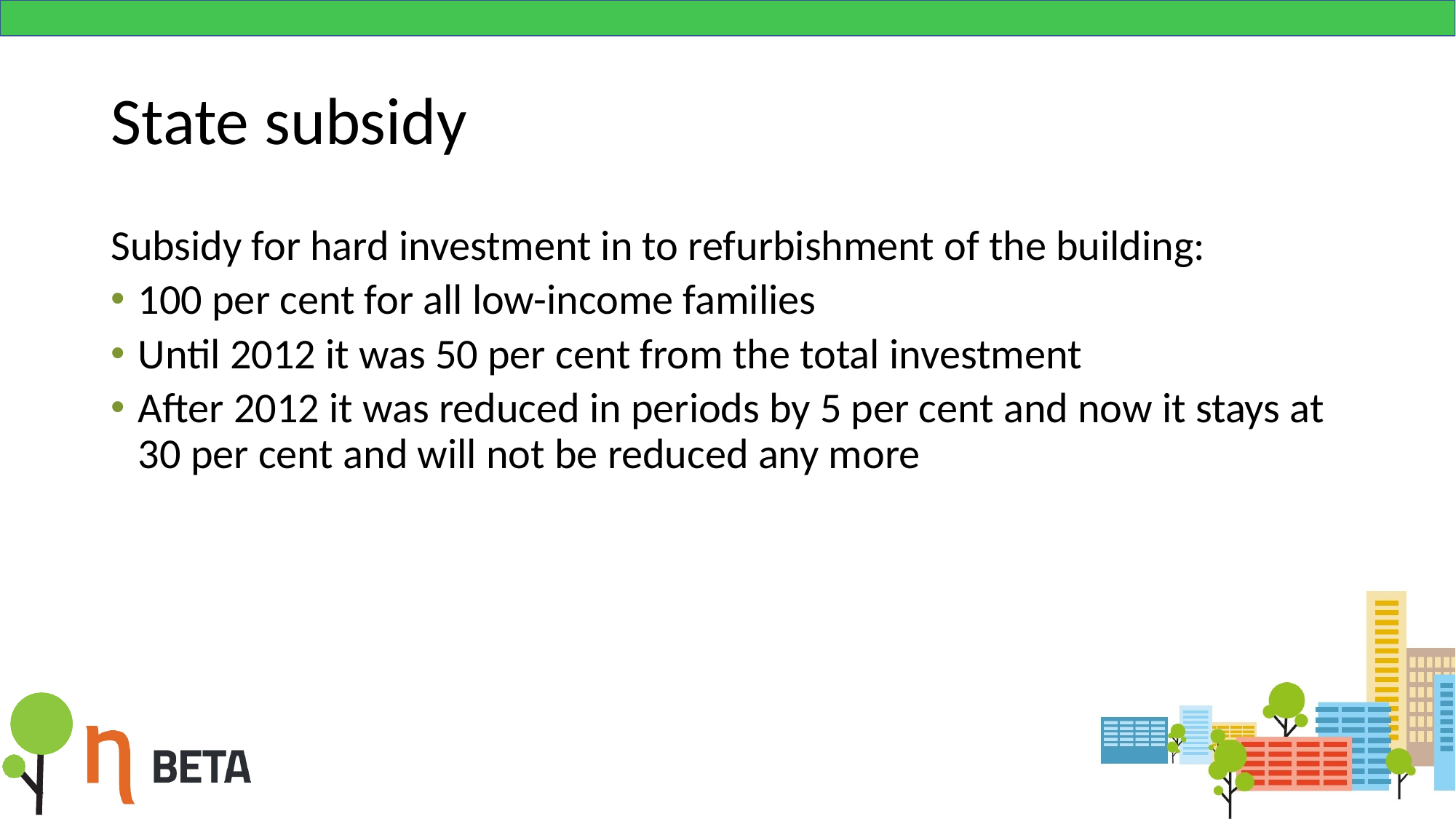

# State subsidy
Subsidy for hard investment in to refurbishment of the building:
100 per cent for all low-income families
Until 2012 it was 50 per cent from the total investment
After 2012 it was reduced in periods by 5 per cent and now it stays at 30 per cent and will not be reduced any more